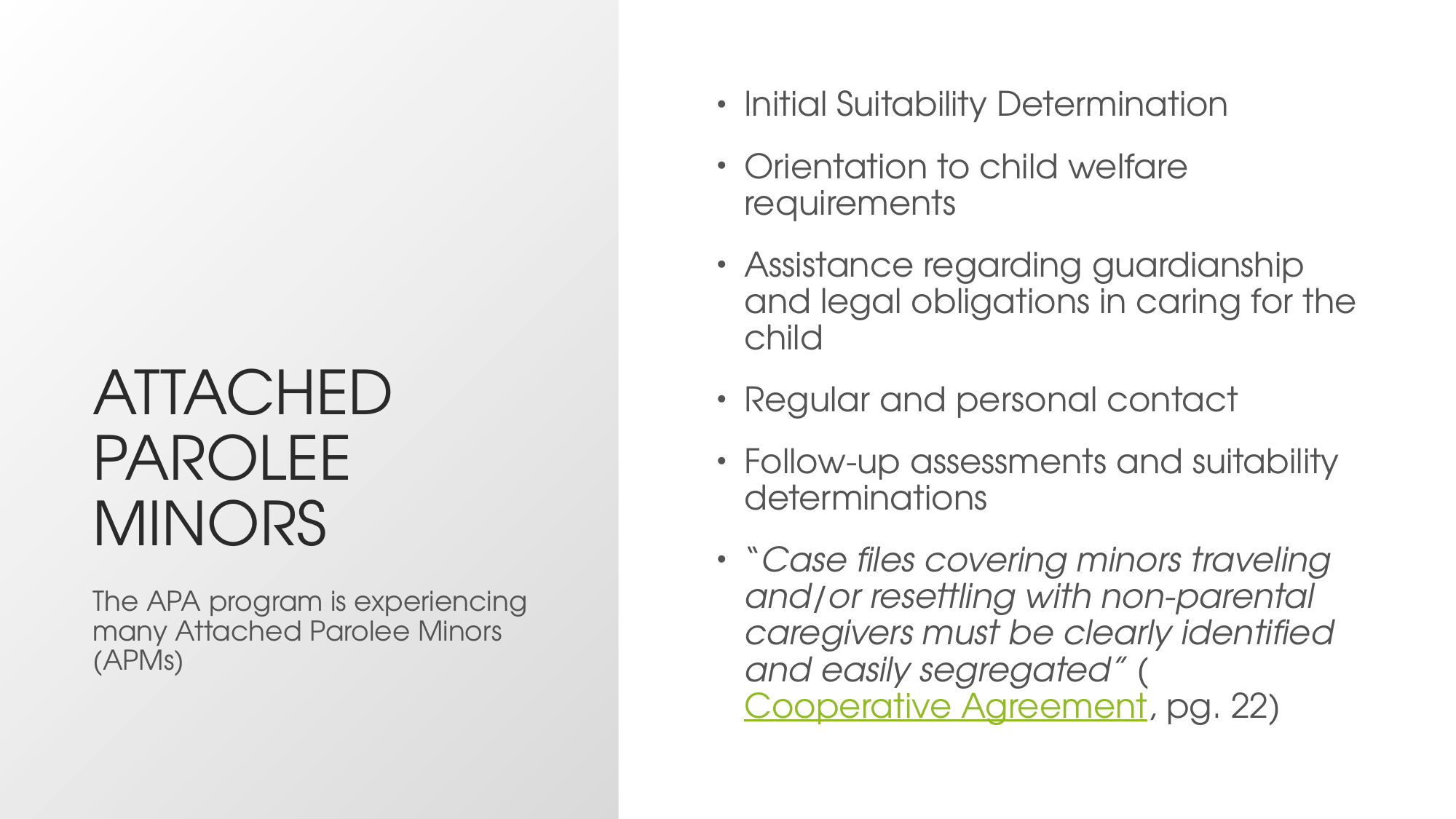

# Attached Parolee Minors
Initial Suitability Determination
Orientation to child welfare requirements
Assistance regarding guardianship and legal obligations in caring for the child
Regular and personal contact
Follow-up assessments and suitability determinations
“Case files covering minors traveling and/or resettling with non-parental caregivers must be clearly identified and easily segregated” (Cooperative Agreement, pg. 22)

The APA program is experiencing many Attached Parolee Minors (APMs)